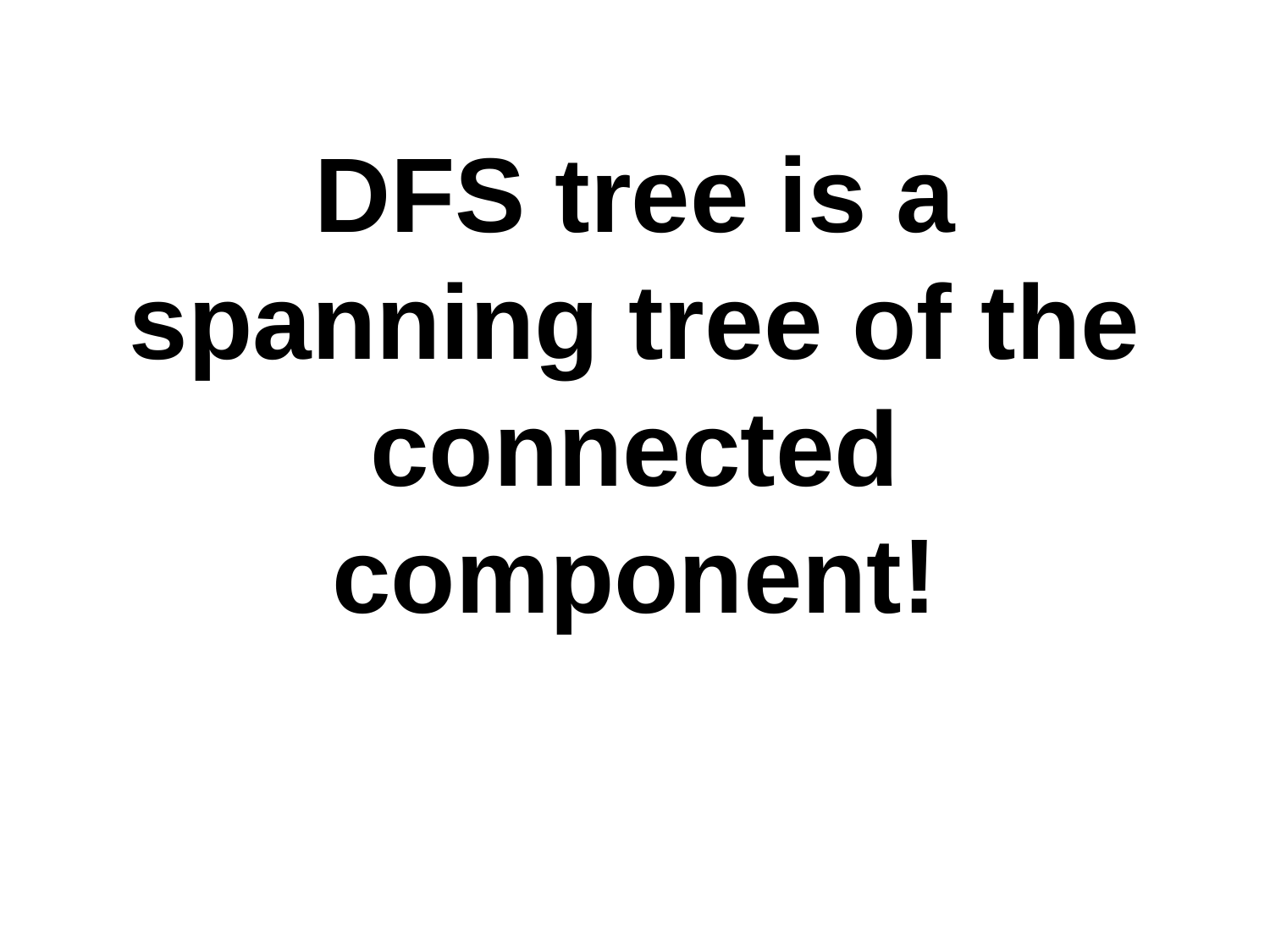

# DFS tree is a spanning tree of the connected component!